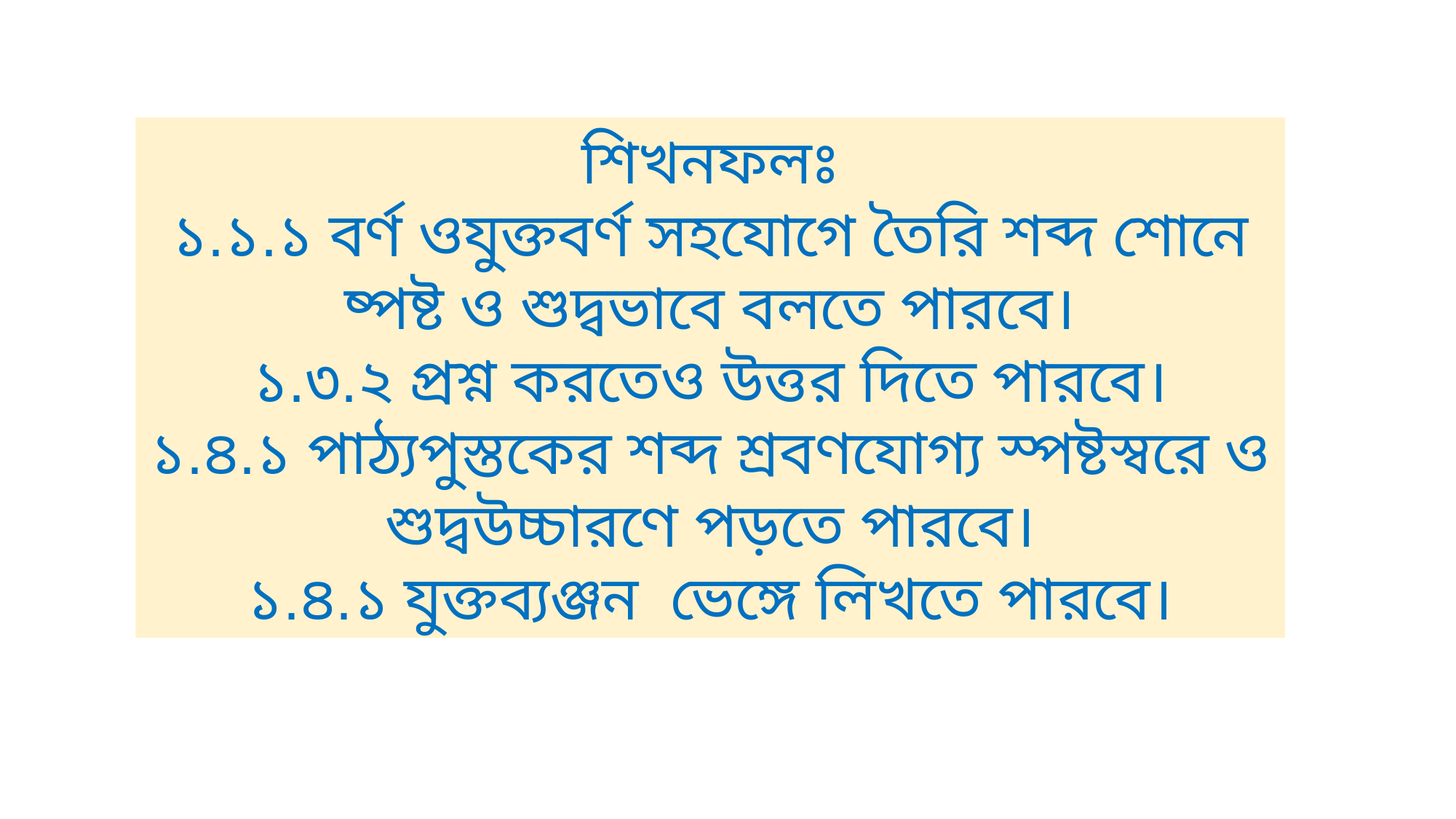

শিখনফলঃ
১.১.১ বর্ণ ওযুক্তবর্ণ সহযোগে তৈরি শব্দ শোনে ষ্পষ্ট ও শুদ্বভাবে বলতে পারবে।
১.৩.২ প্রশ্ন করতেও উত্তর দিতে পারবে।
১.৪.১ পাঠ্যপুস্তকের শব্দ শ্রবণযোগ্য স্পষ্টস্বরে ও শুদ্বউচ্চারণে পড়তে পারবে।
১.৪.১ যুক্তব্যঞ্জন  ভেঙ্গে লিখতে পারবে।